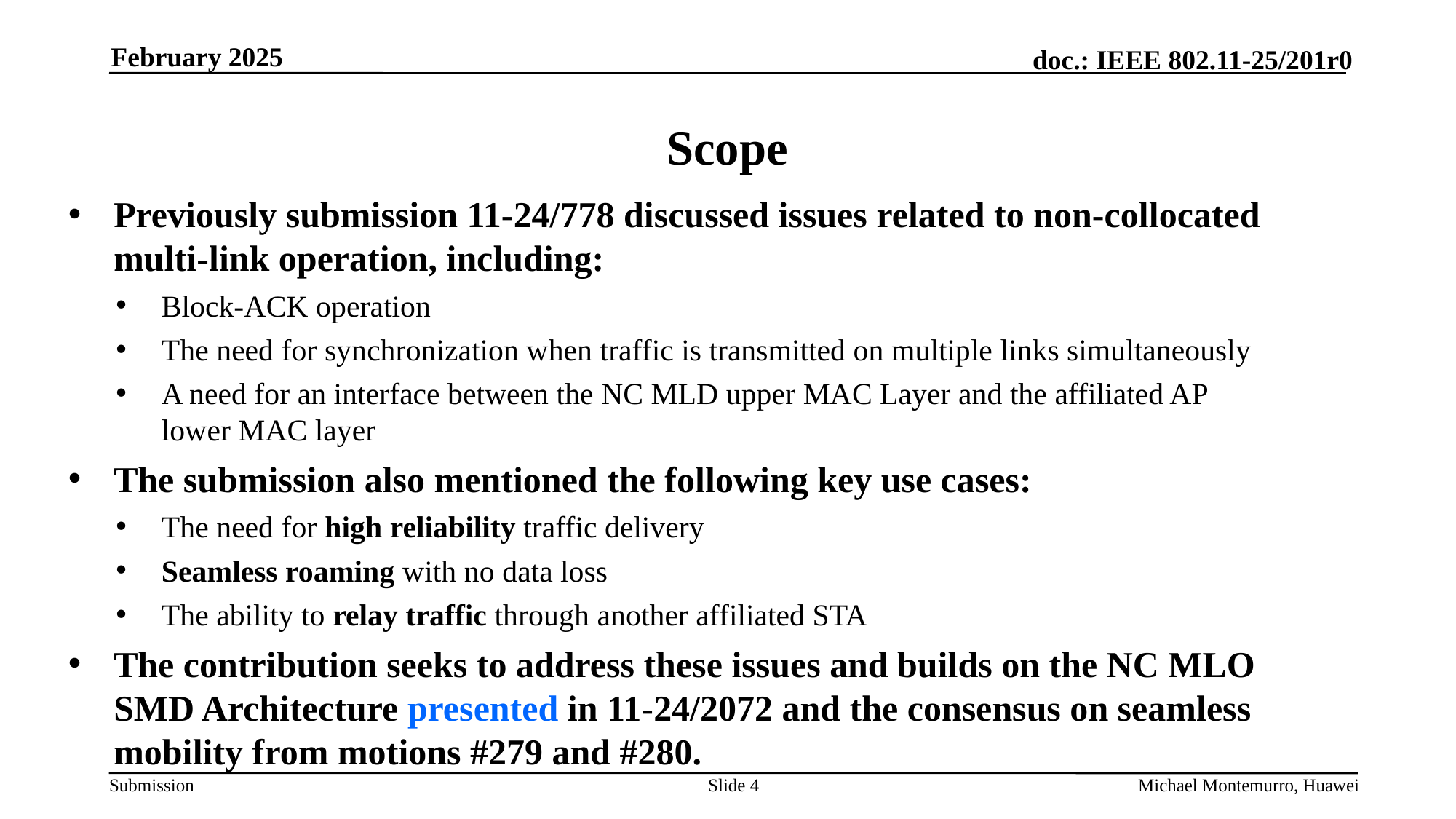

February 2025
# Scope
Previously submission 11-24/778 discussed issues related to non-collocated multi-link operation, including:
Block-ACK operation
The need for synchronization when traffic is transmitted on multiple links simultaneously
A need for an interface between the NC MLD upper MAC Layer and the affiliated AP lower MAC layer
The submission also mentioned the following key use cases:
The need for high reliability traffic delivery
Seamless roaming with no data loss
The ability to relay traffic through another affiliated STA
The contribution seeks to address these issues and builds on the NC MLO SMD Architecture presented in 11-24/2072 and the consensus on seamless mobility from motions #279 and #280.
Slide 4
Michael Montemurro, Huawei